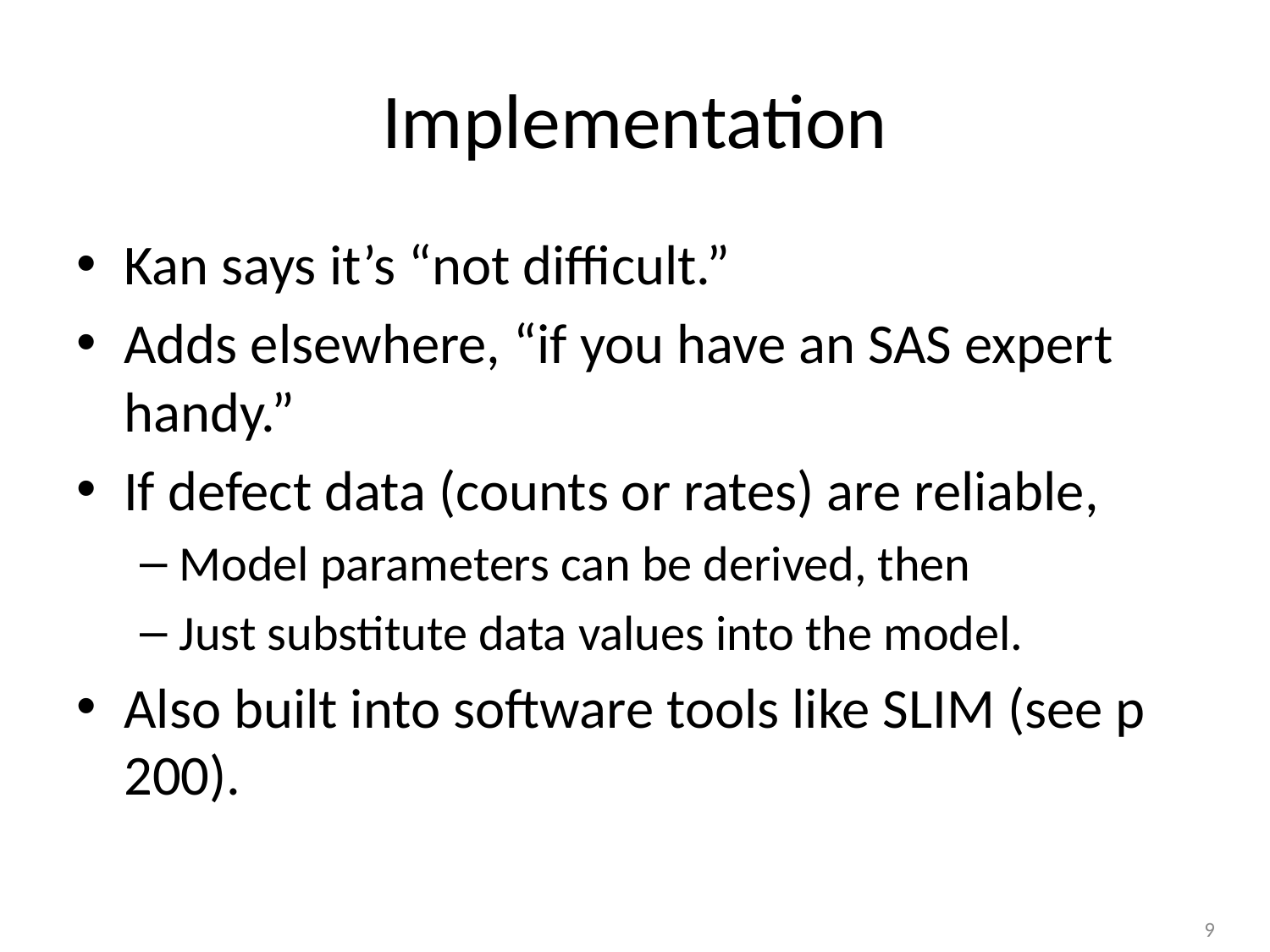

# Implementation
Kan says it’s “not difficult.”
Adds elsewhere, “if you have an SAS expert handy.”
If defect data (counts or rates) are reliable,
Model parameters can be derived, then
Just substitute data values into the model.
Also built into software tools like SLIM (see p 200).